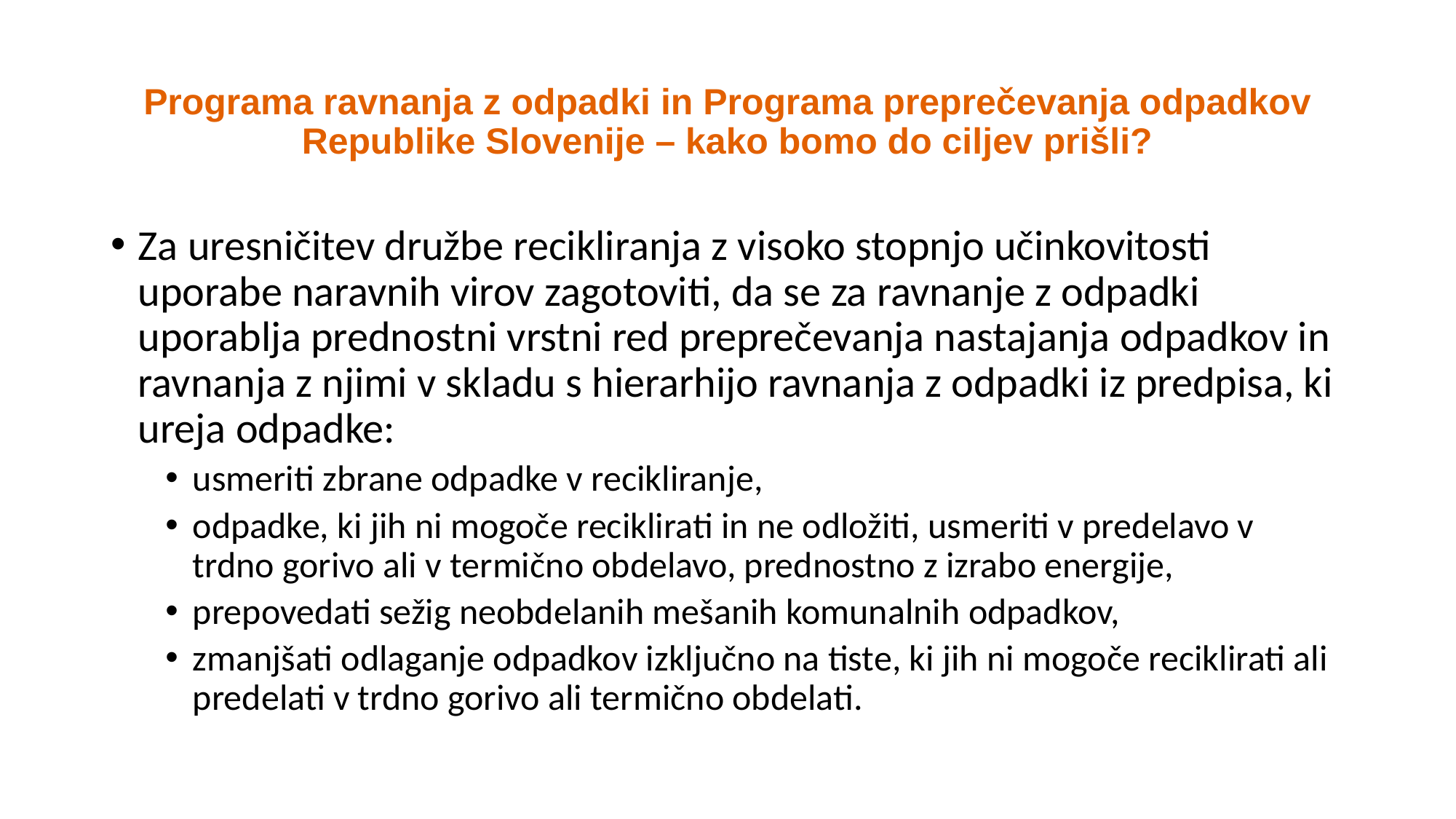

# Programa ravnanja z odpadki in Programa preprečevanja odpadkov Republike Slovenije – kako bomo do ciljev prišli?
Za uresničitev družbe recikliranja z visoko stopnjo učinkovitosti uporabe naravnih virov zagotoviti, da se za ravnanje z odpadki uporablja prednostni vrstni red preprečevanja nastajanja odpadkov in ravnanja z njimi v skladu s hierarhijo ravnanja z odpadki iz predpisa, ki ureja odpadke:
usmeriti zbrane odpadke v recikliranje,
odpadke, ki jih ni mogoče reciklirati in ne odložiti, usmeriti v predelavo v trdno gorivo ali v termično obdelavo, prednostno z izrabo energije,
prepovedati sežig neobdelanih mešanih komunalnih odpadkov,
zmanjšati odlaganje odpadkov izključno na tiste, ki jih ni mogoče reciklirati ali predelati v trdno gorivo ali termično obdelati.